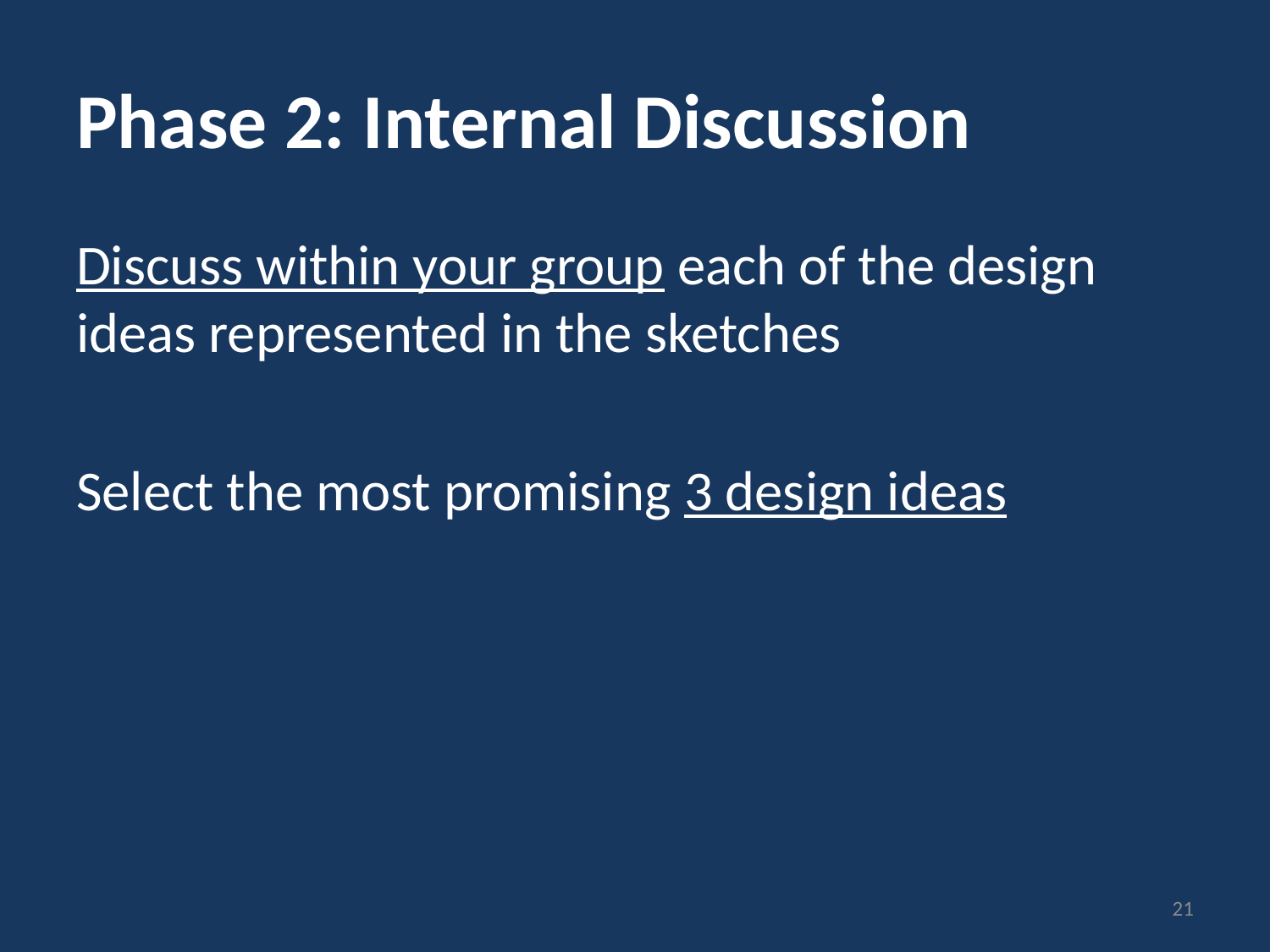

# Phase 2: Internal Discussion
Discuss within your group each of the design ideas represented in the sketches

Select the most promising 3 design ideas
21